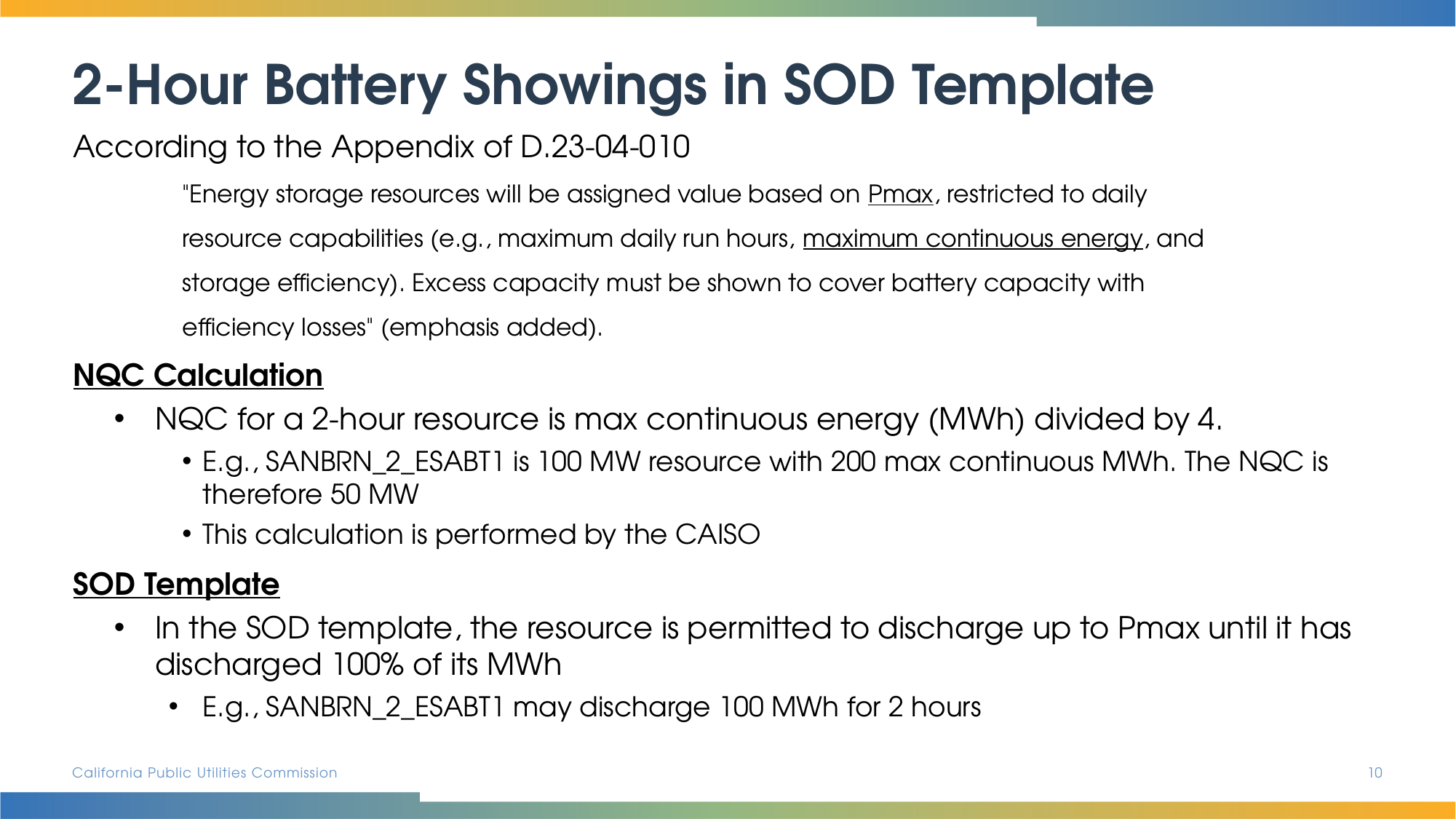

# 2-Hour Battery Showings in SOD Template

According to the Appendix of D.23-04-010
"Energy storage resources will be assigned value based on Pmax, restricted to daily
resource capabilities (e.g., maximum daily run hours, maximum continuous energy, and
storage efficiency). Excess capacity must be shown to cover battery capacity with
efficiency losses" (emphasis added).
NQC Calculation
NQC for a 2-hour resource is max continuous energy (MWh) divided by 4.
E.g., SANBRN_2_ESABT1 is 100 MW resource with 200 max continuous MWh. The NQC is therefore 50 MW
This calculation is performed by the CAISO
SOD Template
In the SOD template, the resource is permitted to discharge up to Pmax until it has discharged 100% of its MWh
E.g., SANBRN_2_ESABT1 may discharge 100 MWh for 2 hours
10